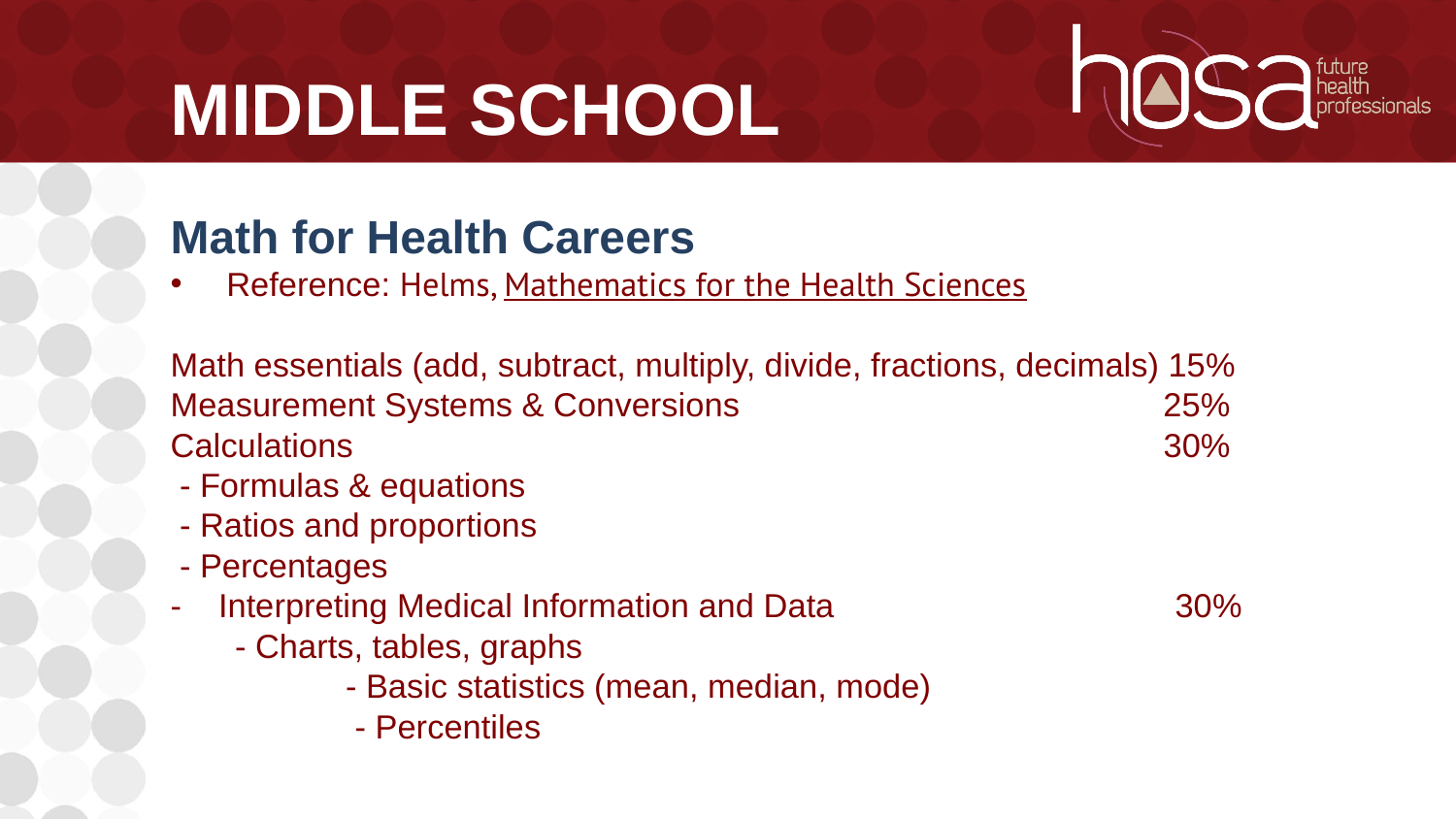

# Middle School
Math for Health Careers
Reference: Helms, Mathematics for the Health Sciences

Math essentials (add, subtract, multiply, divide, fractions, decimals) 15%
Measurement Systems & Conversions                                              25%
Calculations                                                                                        30%
 - Formulas & equations
 - Ratios and proportions
 - Percentages
-    Interpreting Medical Information and Data                                     30%
       - Charts, tables, graphs
                   - Basic statistics (mean, median, mode)
                    - Percentiles